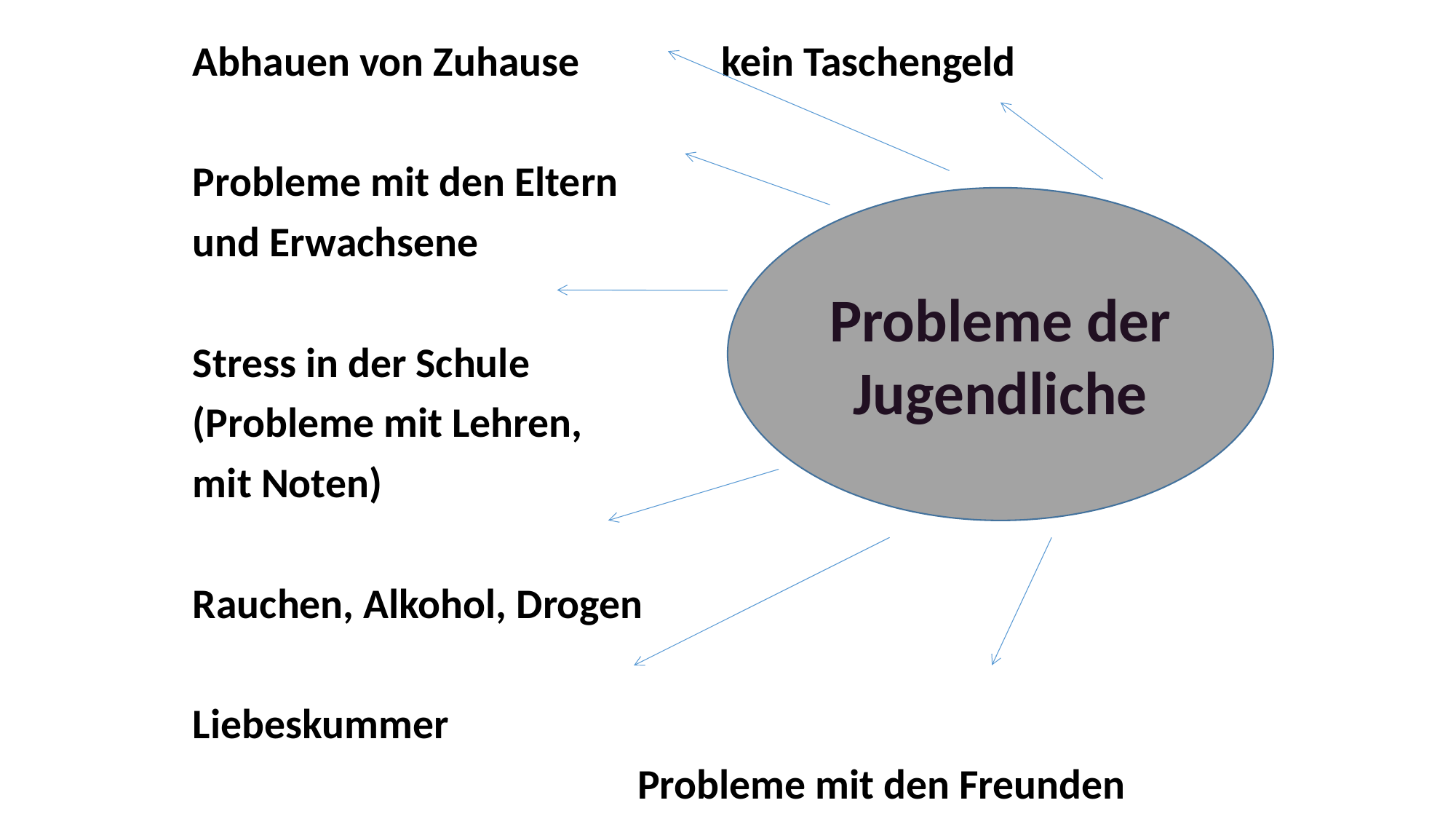

Abhauen von Zuhause               kein Taschengeld

Probleme mit den Eltern
und Erwachsene

Stress in der Schule
(Probleme mit Lehren,
mit Noten)

Rauchen, Alkohol, Drogen

Liebeskummer
                                               Probleme mit den Freunden

Probleme der Jugendliche